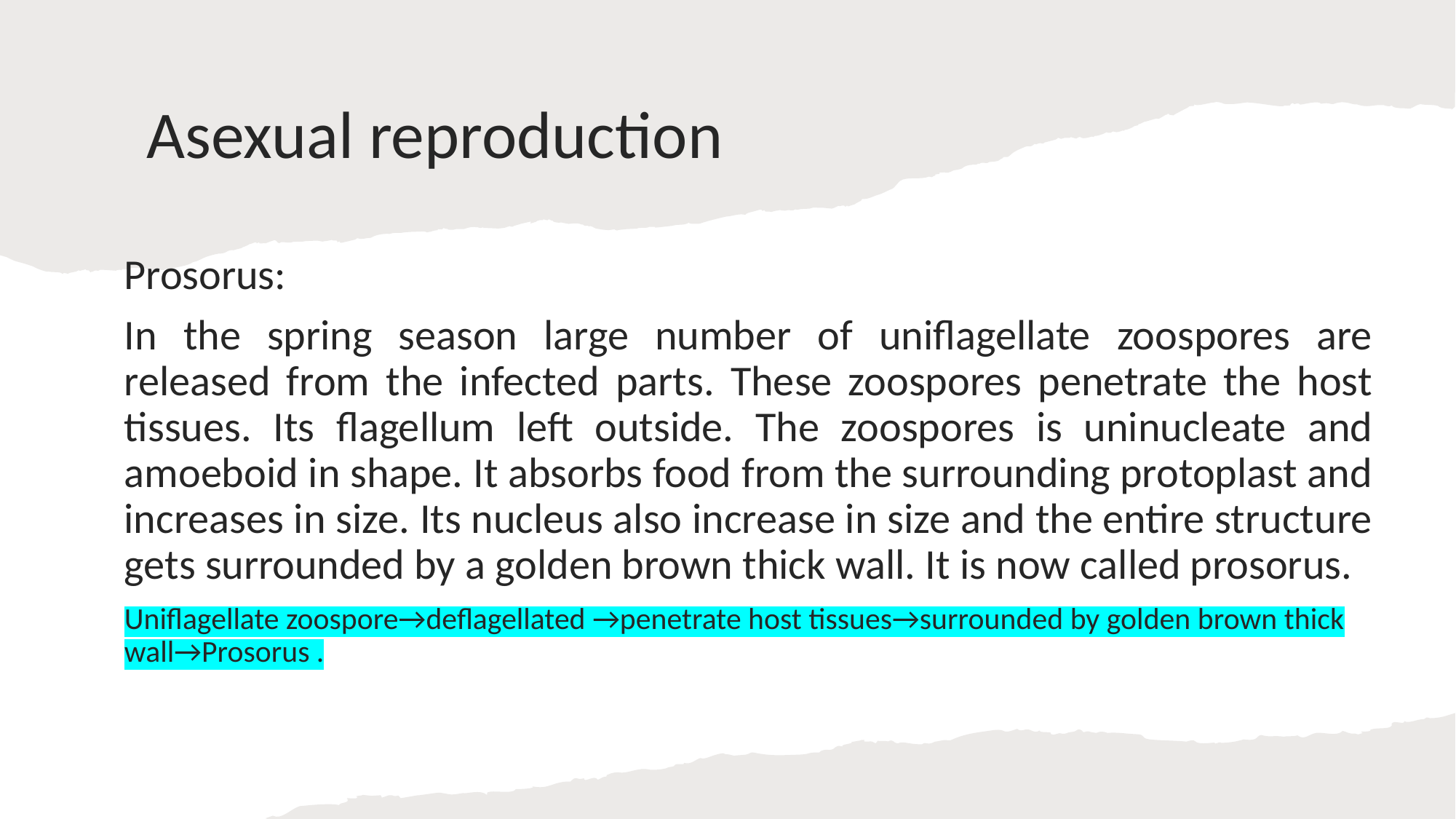

# Asexual reproduction
Prosorus:
In the spring season large number of uniflagellate zoospores are released from the infected parts. These zoospores penetrate the host tissues. Its flagellum left outside. The zoospores is uninucleate and amoeboid in shape. It absorbs food from the surrounding protoplast and increases in size. Its nucleus also increase in size and the entire structure gets surrounded by a golden brown thick wall. It is now called prosorus.
Uniflagellate zoospore→deflagellated →penetrate host tissues→surrounded by golden brown thick wall→Prosorus .